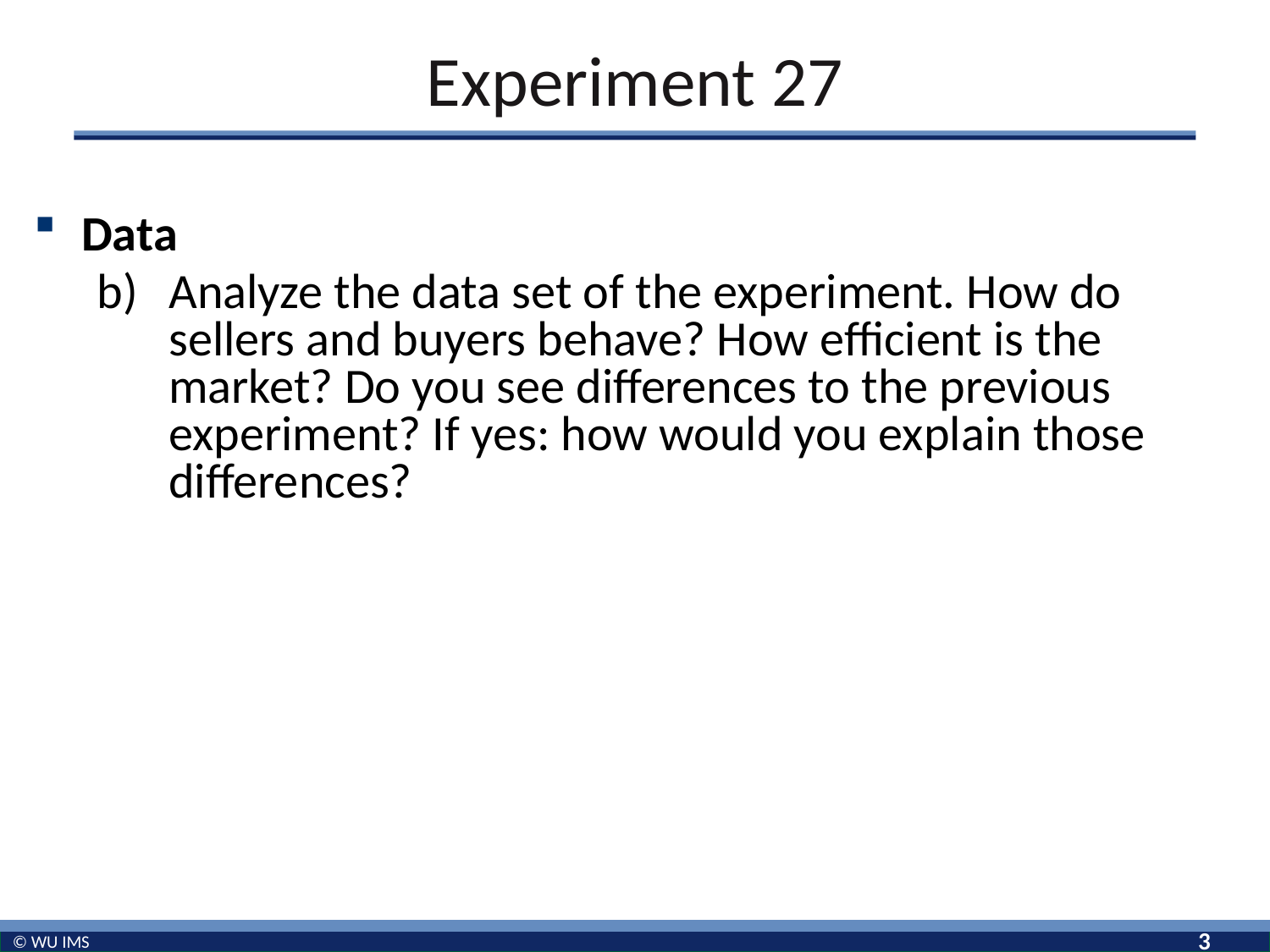

# Experiment 27

Data
Analyze the data set of the experiment. How do sellers and buyers behave? How efficient is the market? Do you see differences to the previous experiment? If yes: how would you explain those differences?

3